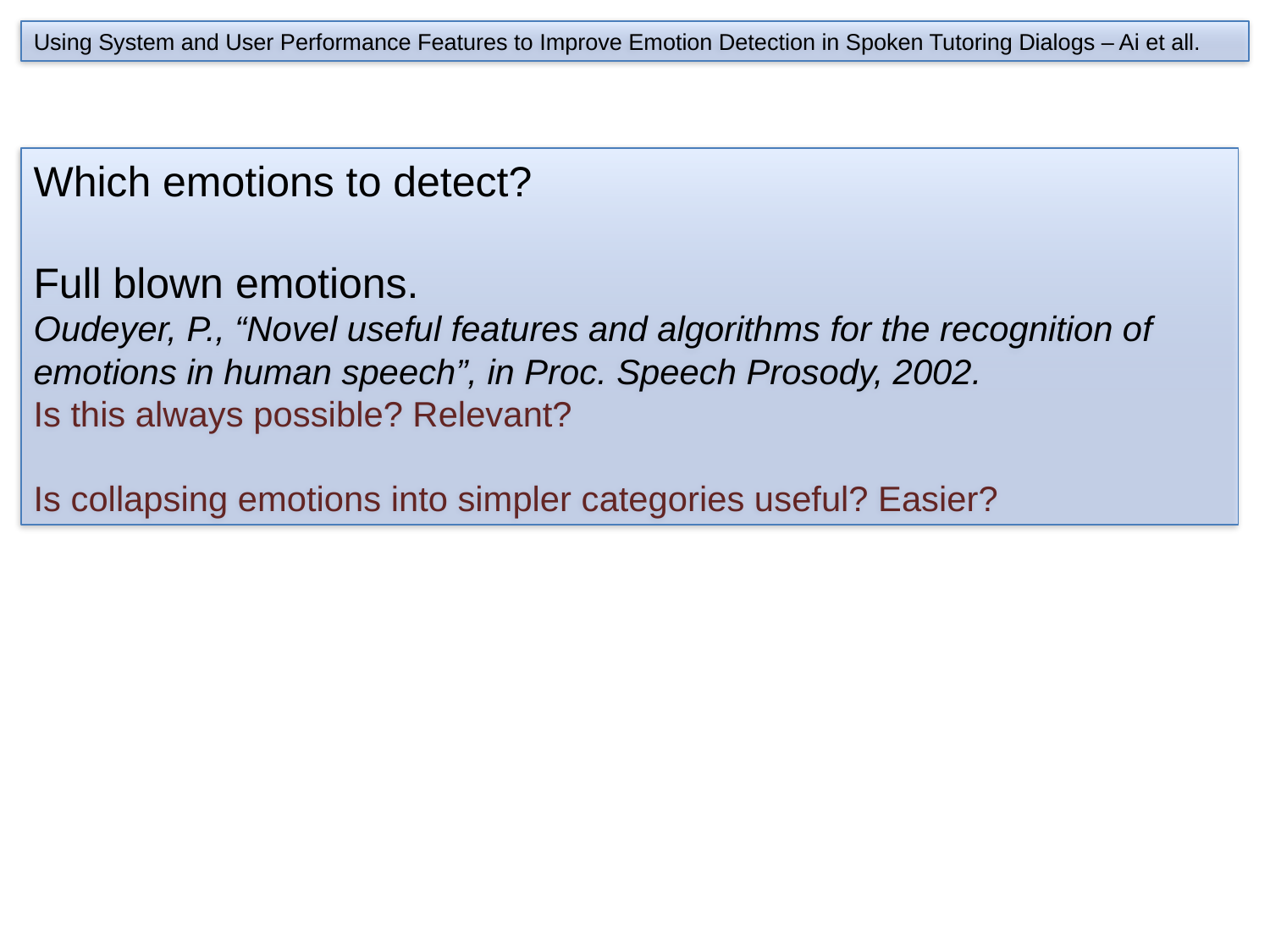

Using System and User Performance Features to Improve Emotion Detection in Spoken Tutoring Dialogs – Ai et all.
Which emotions to detect?

Full blown emotions.
Oudeyer, P., “Novel useful features and algorithms for the recognition of emotions in human speech”, in Proc. Speech Prosody, 2002.
Is this always possible? Relevant?

Is collapsing emotions into simpler categories useful? Easier?